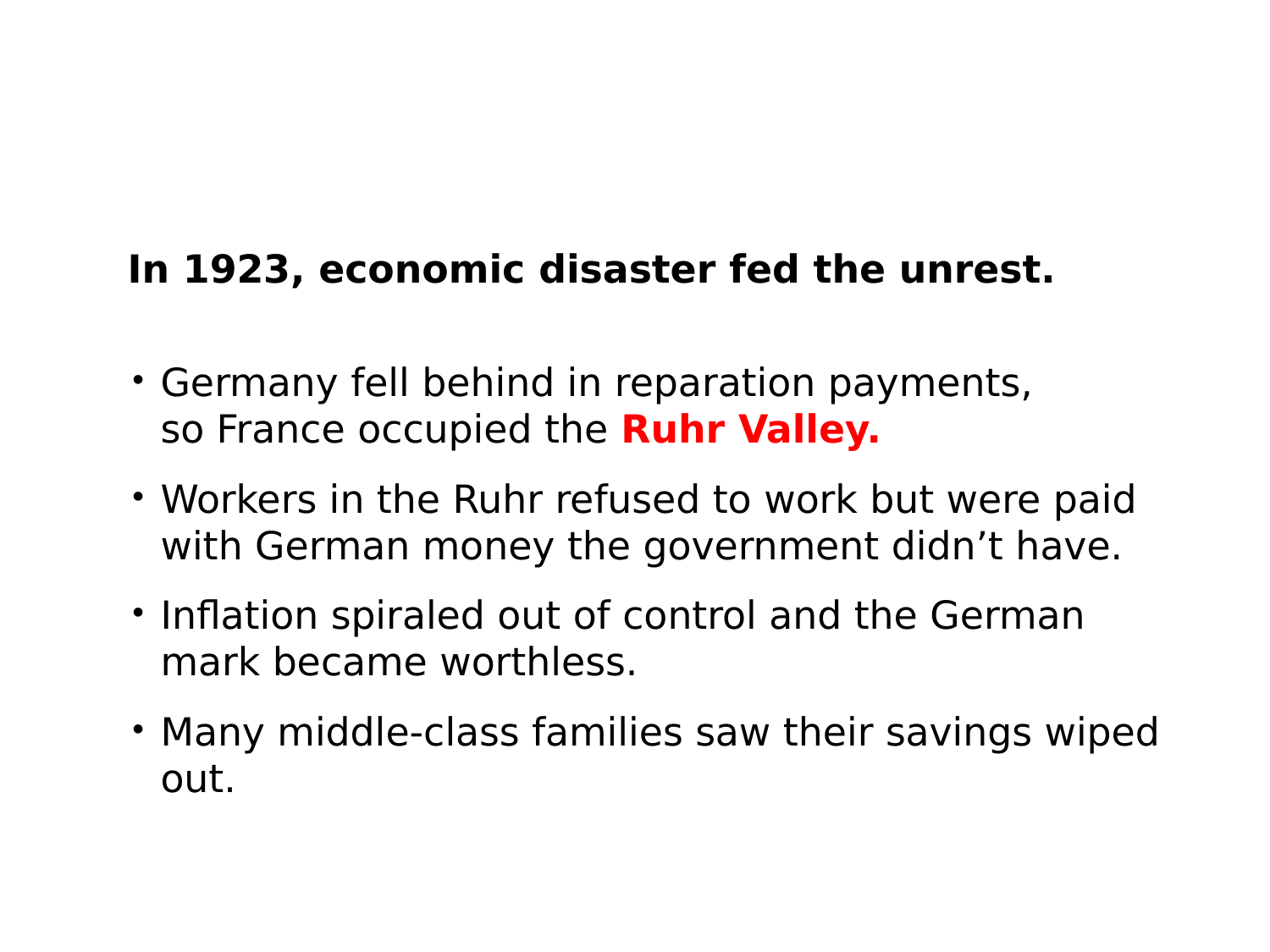

In 1923, economic disaster fed the unrest.
Germany fell behind in reparation payments,
so France occupied the Ruhr Valley.
Workers in the Ruhr refused to work but were paid with German money the government didn’t have.
Inflation spiraled out of control and the German mark became worthless.
Many middle-class families saw their savings wiped out.